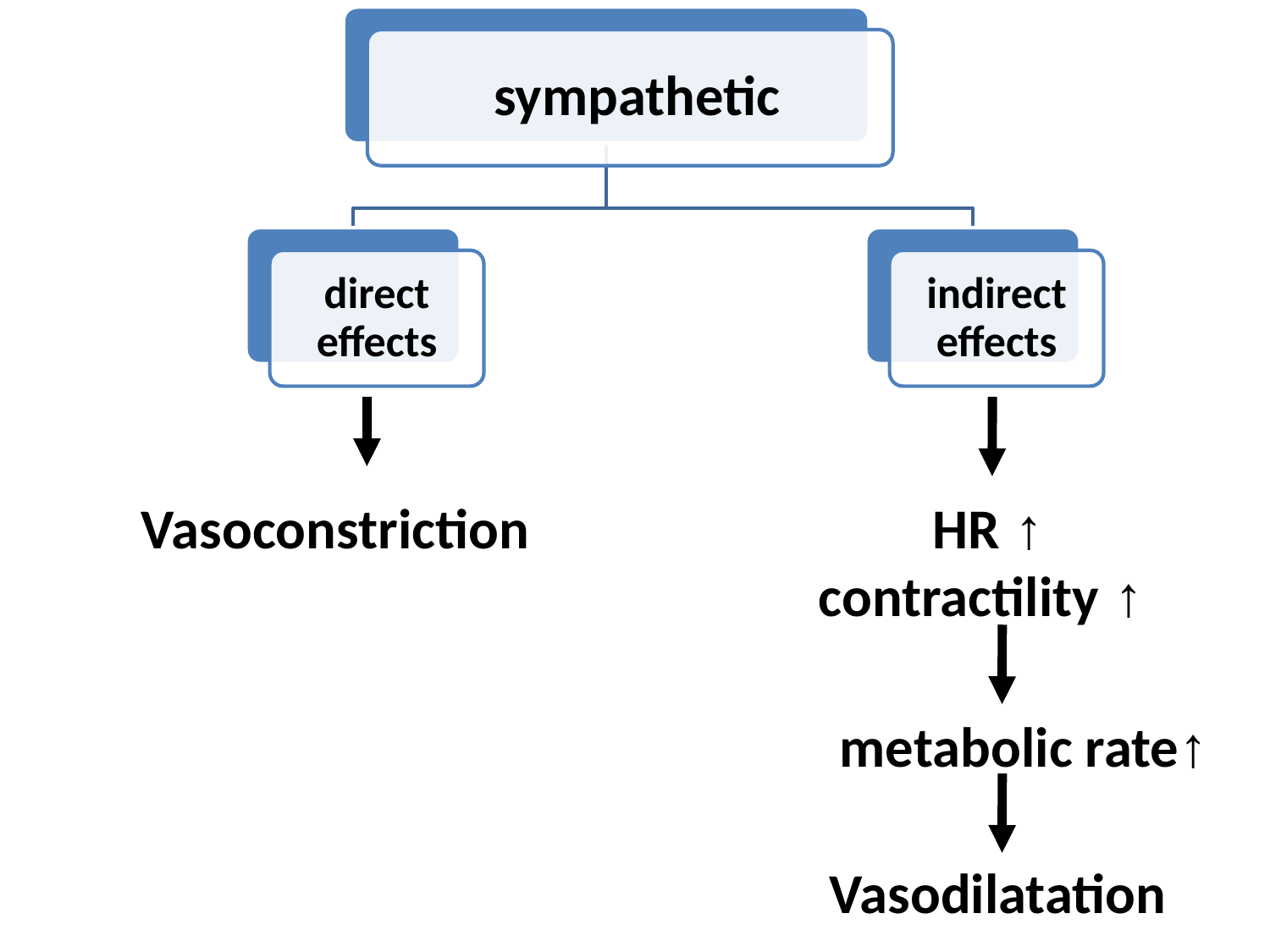

sympathetic
direct effects
indirect effects
Vasoconstriction
↑ HR
↑ contractility
↑metabolic rate
Vasodilatation